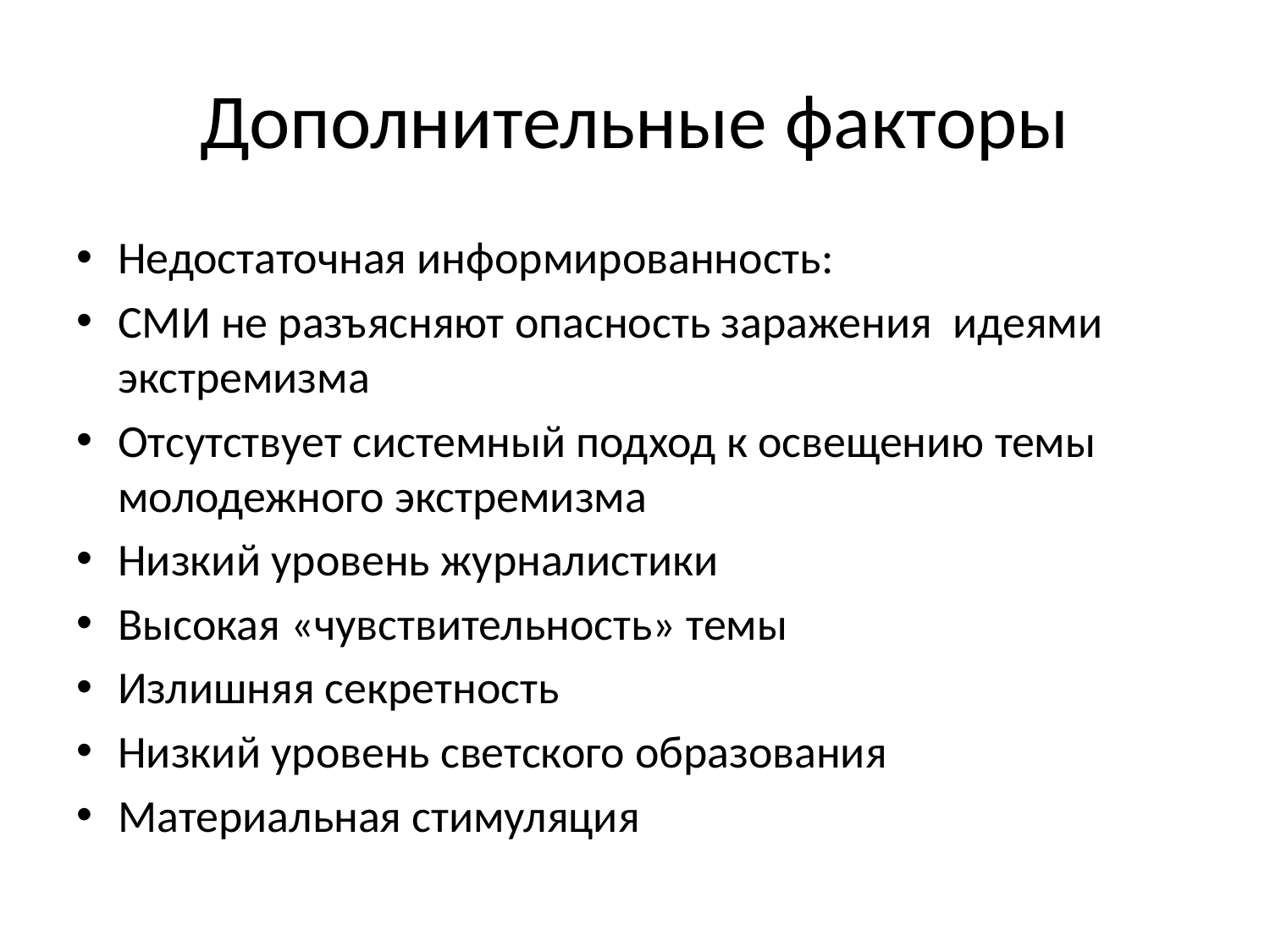

# Дополнительные факторы
Недостаточная информированность:
СМИ не разъясняют опасность заражения  идеями  экстремизма
Отсутствует системный подход к освещению темы молодежного экстремизма
Низкий уровень журналистики
Высокая «чувствительность» темы
Излишняя секретность
Низкий уровень светского образования
Материальная стимуляция